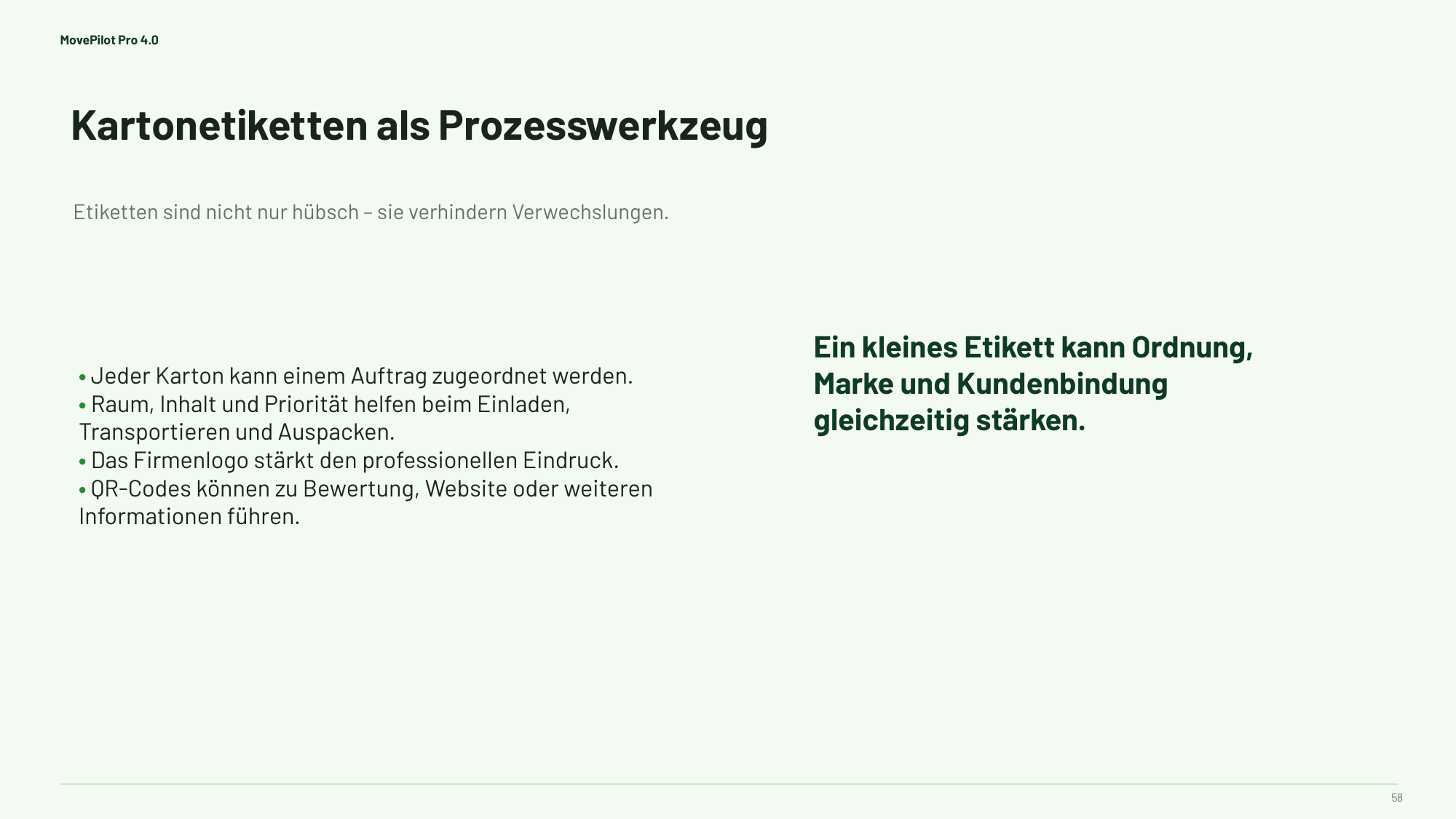

MovePilot Pro 4.0
Kartonetiketten als Prozesswerkzeug
Ein kleines Etikett kann Ordnung, Marke und Kundenbindung gleichzeitig stärken.
Etiketten sind nicht nur hübsch – sie verhindern Verwechslungen.
• Jeder Karton kann einem Auftrag zugeordnet werden.
• Raum, Inhalt und Priorität helfen beim Einladen, Transportieren und Auspacken.
• Das Firmenlogo stärkt den professionellen Eindruck.
• QR‑Codes können zu Bewertung, Website oder weiteren Informationen führen.

58